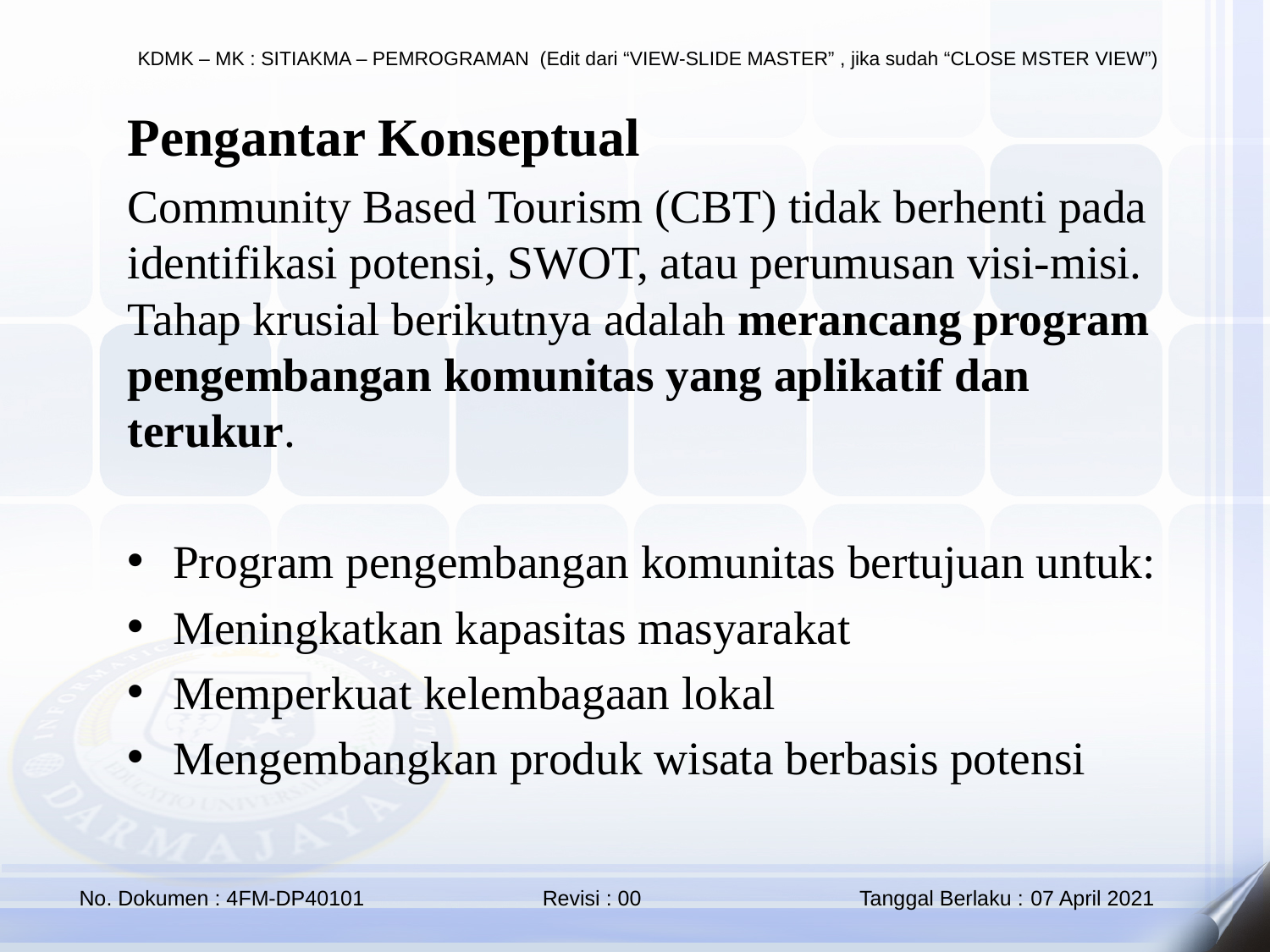

Pengantar Konseptual
Community Based Tourism (CBT) tidak berhenti pada identifikasi potensi, SWOT, atau perumusan visi-misi. Tahap krusial berikutnya adalah merancang program pengembangan komunitas yang aplikatif dan terukur.

Program pengembangan komunitas bertujuan untuk:
Meningkatkan kapasitas masyarakat
Memperkuat kelembagaan lokal
Mengembangkan produk wisata berbasis potensi